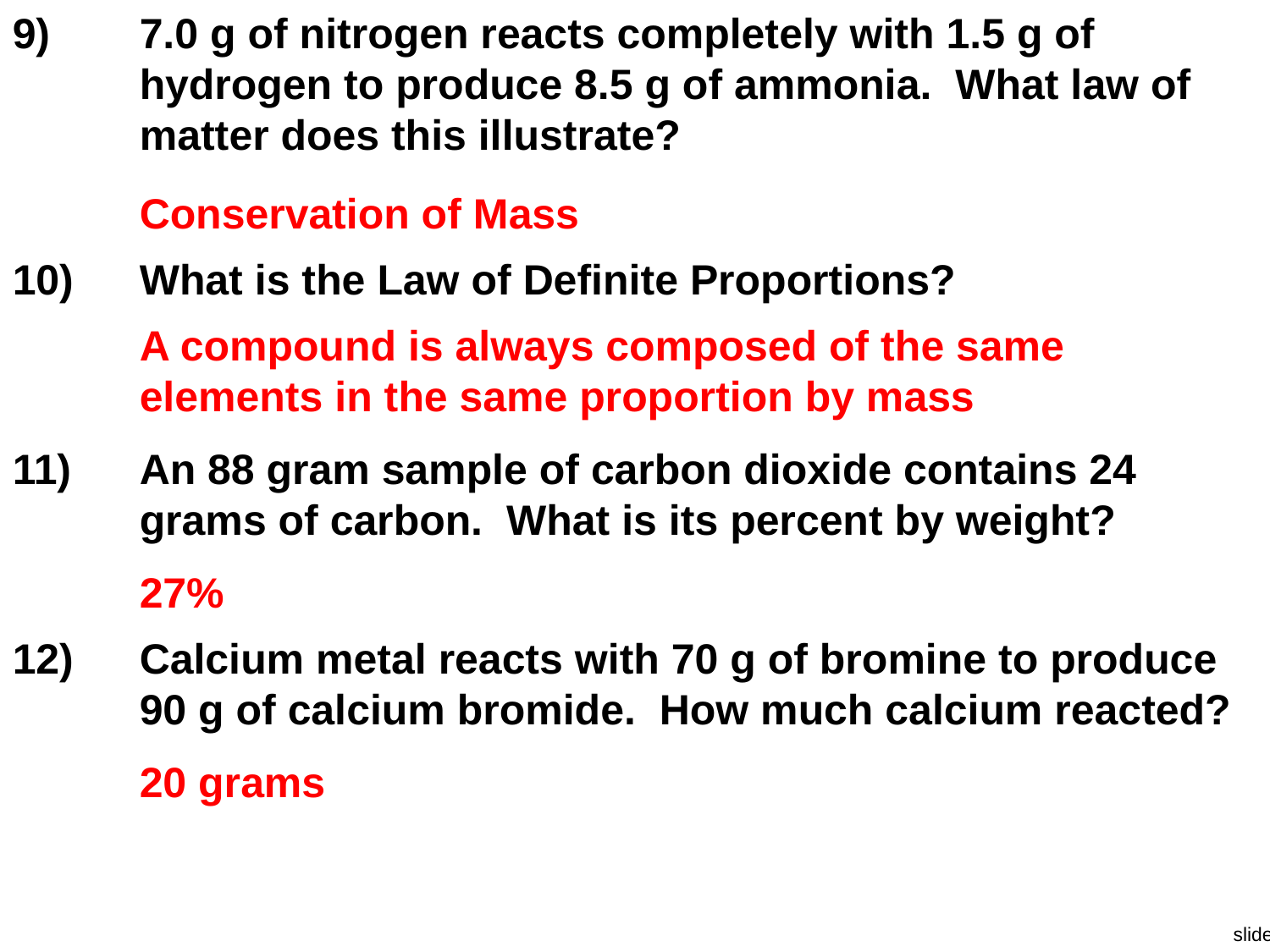

9)	7.0 g of nitrogen reacts completely with 1.5 g of hydrogen to produce 8.5 g of ammonia.  What law of matter does this illustrate?
Conservation of Mass
10)	What is the Law of Definite Proportions?
A compound is always composed of the same elements in the same proportion by mass
11)	An 88 gram sample of carbon dioxide contains 24 grams of carbon.  What is its percent by weight?
27%
12)	Calcium metal reacts with 70 g of bromine to produce 90 g of calcium bromide.  How much calcium reacted?
20 grams